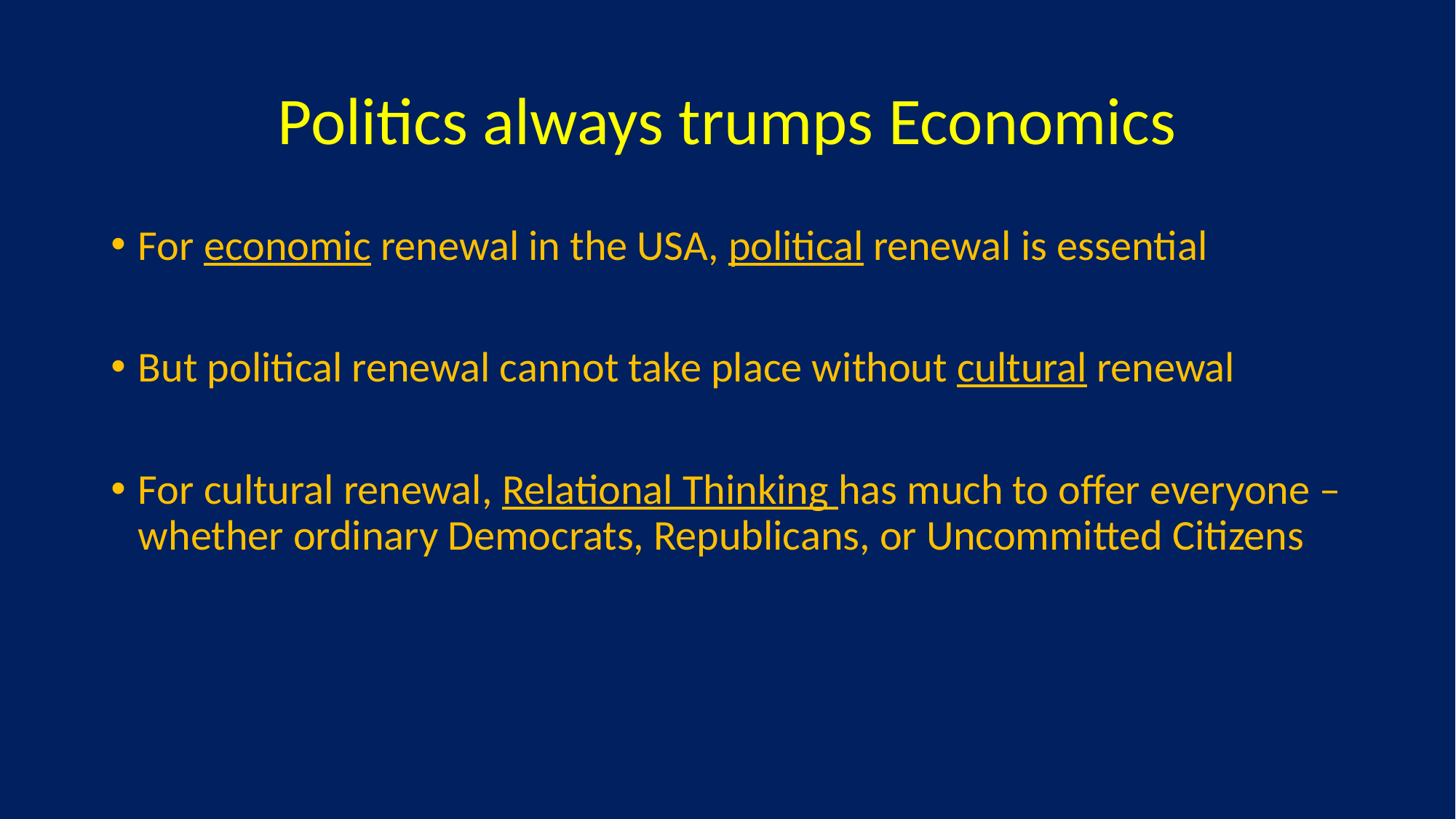

# Politics always trumps Economics
For economic renewal in the USA, political renewal is essential

But political renewal cannot take place without cultural renewal

For cultural renewal, Relational Thinking has much to offer everyone – whether ordinary Democrats, Republicans, or Uncommitted Citizens